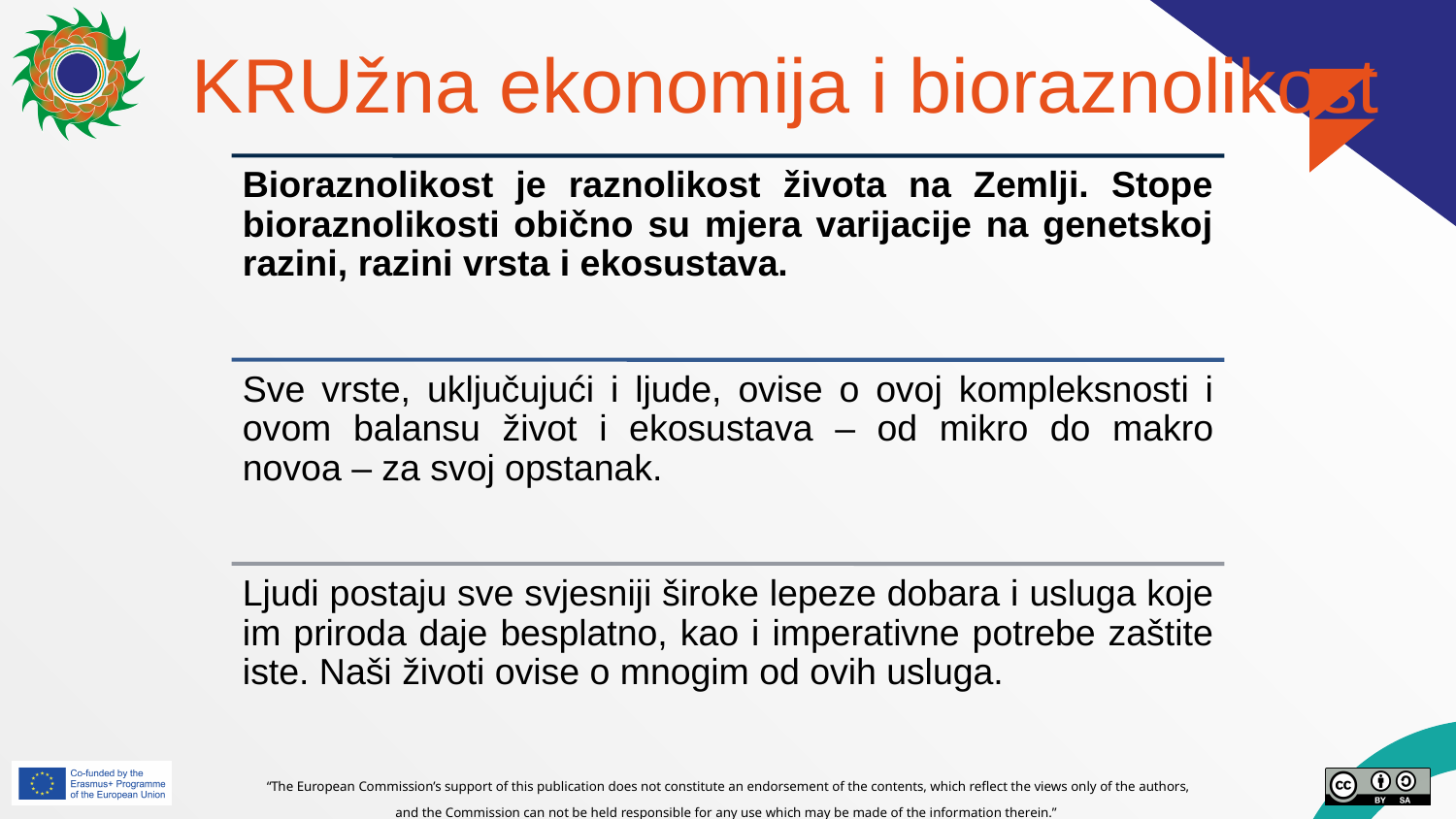

# KRUžna ekonomija i bioraznolikost
Bioraznolikost je raznolikost života na Zemlji. Stope bioraznolikosti obično su mjera varijacije na genetskoj razini, razini vrsta i ekosustava.
Sve vrste, uključujući i ljude, ovise o ovoj kompleksnosti i ovom balansu život i ekosustava – od mikro do makro novoa – za svoj opstanak.
Ljudi postaju sve svjesniji široke lepeze dobara i usluga koje im priroda daje besplatno, kao i imperativne potrebe zaštite iste. Naši životi ovise o mnogim od ovih usluga.